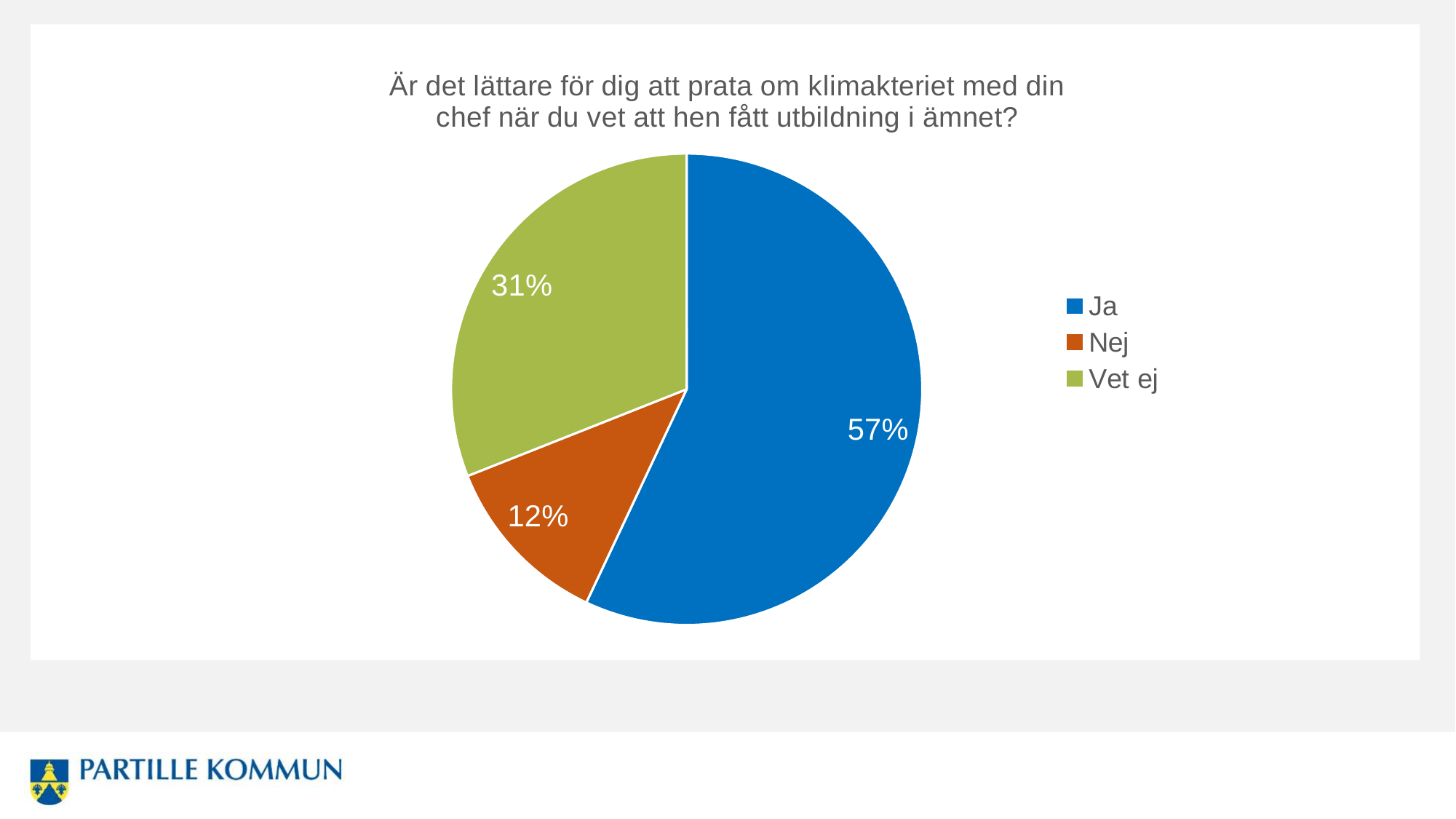

### Chart:

| Category | Är det lättare för dig att prata om klimakteriet med din chef när du vet att hen fått utbildning i ämnet? |
|---|---|
| Ja | 57.0 |
| Nej | 12.0 |
| Vet ej | 31.0 |